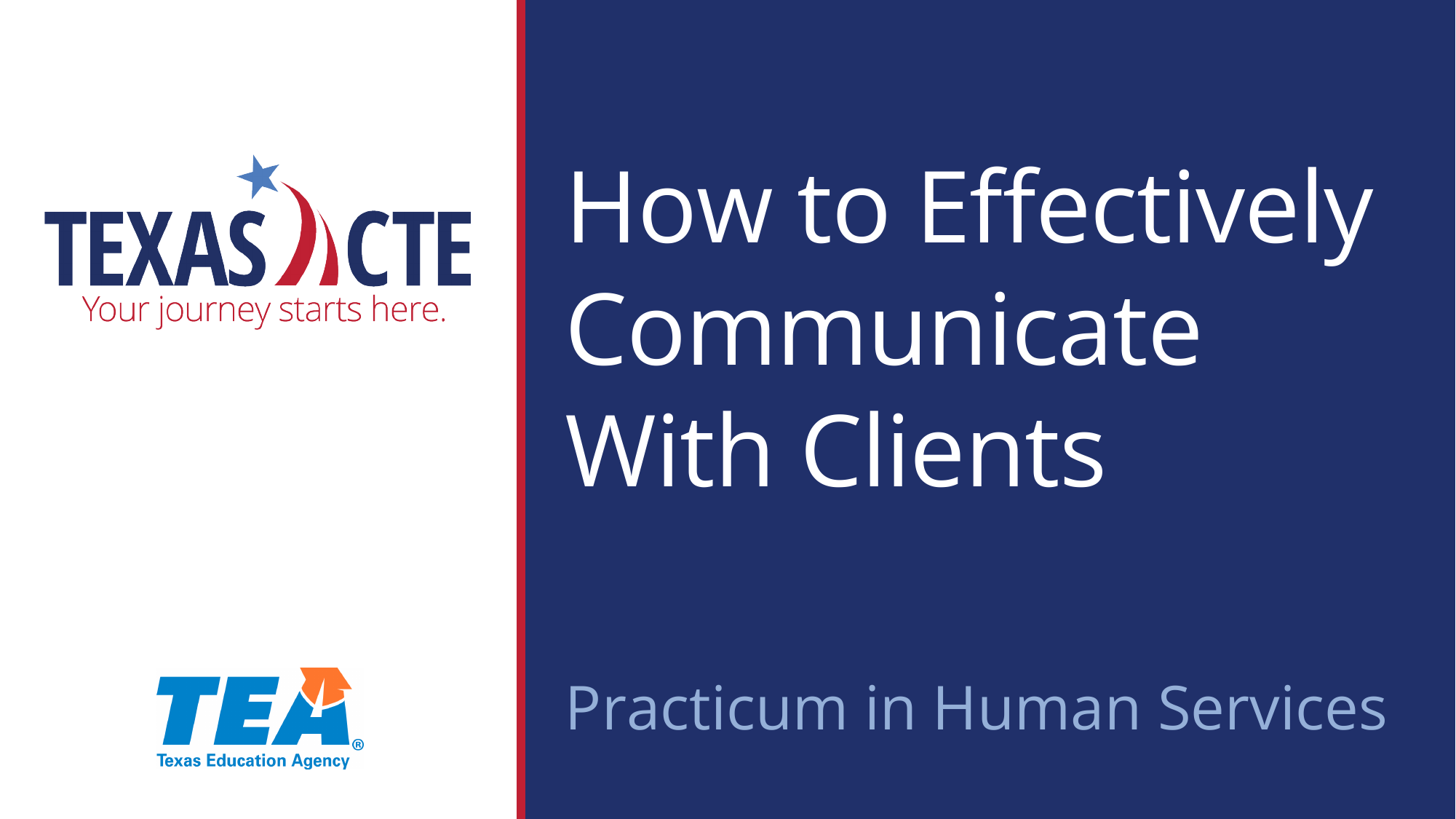

How to Effectively Communicate
With Clients

Practicum in Human Services